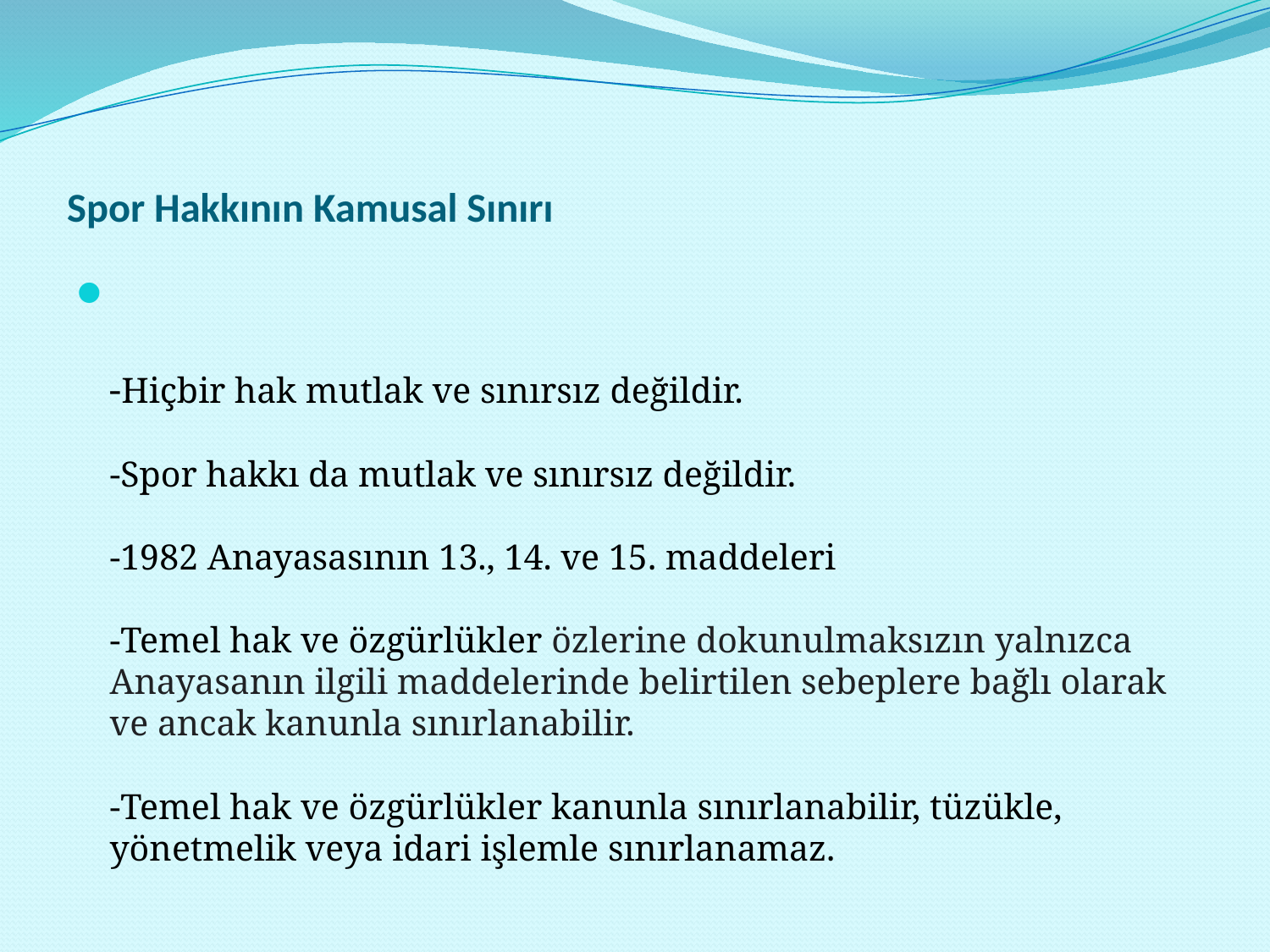

# Spor Hakkının Kamusal Sınırı
-Hiçbir hak mutlak ve sınırsız değildir.
-Spor hakkı da mutlak ve sınırsız değildir.
-1982 Anayasasının 13., 14. ve 15. maddeleri
-Temel hak ve özgürlükler özlerine dokunulmaksızın yalnızca Anayasanın ilgili maddelerinde belirtilen sebeplere bağlı olarak ve ancak kanunla sınırlanabilir.
-Temel hak ve özgürlükler kanunla sınırlanabilir, tüzükle, yönetmelik veya idari işlemle sınırlanamaz.